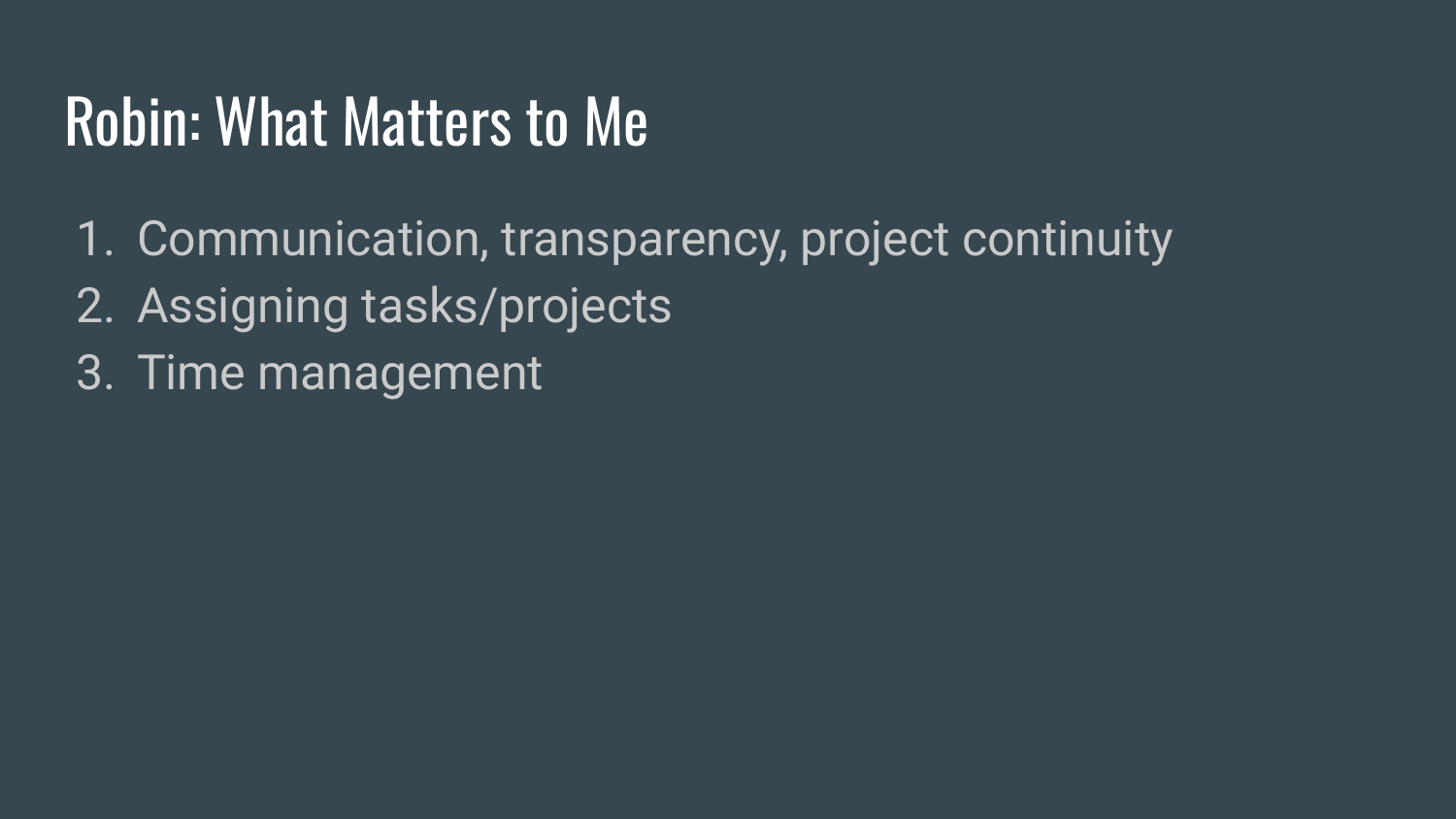

# Robin: What Matters to Me
Communication, transparency, project continuity
Assigning tasks/projects
Time management